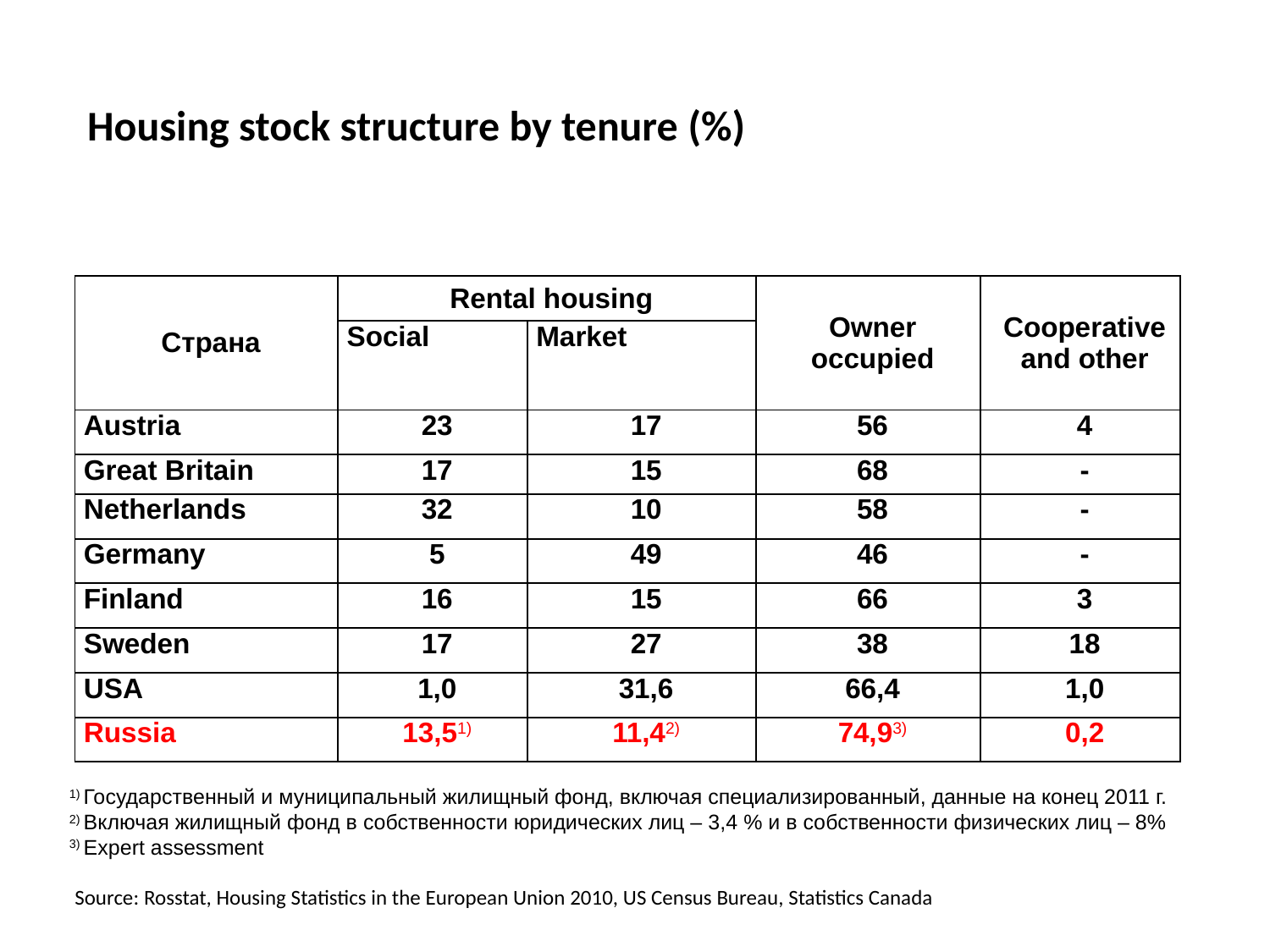

Housing stock structure by tenure (%)
| Страна | Rental housing |  | Owner occupied | Cooperative and other |
| --- | --- | --- | --- | --- |
|  | Social | Market |  |  |
| Austria | 23 | 17 | 56 | 4 |
| Great Britain | 17 | 15 | 68 | - |
| Netherlands | 32 | 10 | 58 | - |
| Germany | 5 | 49 | 46 | - |
| Finland | 16 | 15 | 66 | 3 |
| Sweden | 17 | 27 | 38 | 18 |
| USA | 1,0 | 31,6 | 66,4 | 1,0 |
| Russia | 13,51) | 11,42) | 74,93) | 0,2 |
1) Государственный и муниципальный жилищный фонд, включая специализированный, данные на конец 2011 г.
2) Включая жилищный фонд в собственности юридических лиц – 3,4 % и в собственности физических лиц – 8%
3) Expert assessment
Source: Rosstat, Housing Statistics in the European Union 2010, US Census Bureau, Statistics Canada
8